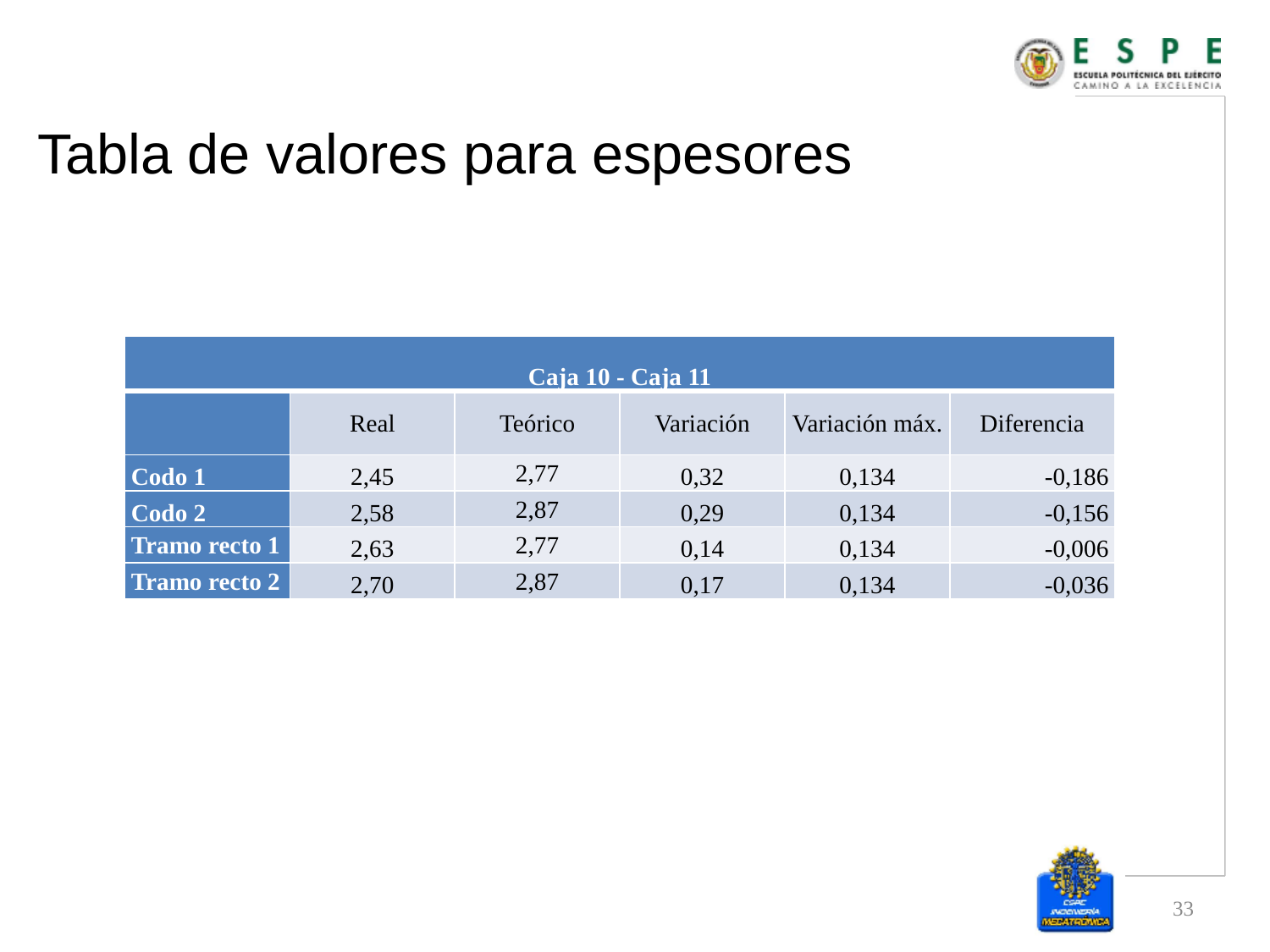

# Tabla de valores para espesores
| Caja 10 - Caja 11 |  |  |  |  |  |
| --- | --- | --- | --- | --- | --- |
|  | Real | Teórico | Variación | Variación máx. | Diferencia |
| Codo 1 | 2,45 | 2,77 | 0,32 | 0,134 | -0,186 |
| Codo 2 | 2,58 | 2,87 | 0,29 | 0,134 | -0,156 |
| Tramo recto 1 | 2,63 | 2,77 | 0,14 | 0,134 | -0,006 |
| Tramo recto 2 | 2,70 | 2,87 | 0,17 | 0,134 | -0,036 |
33